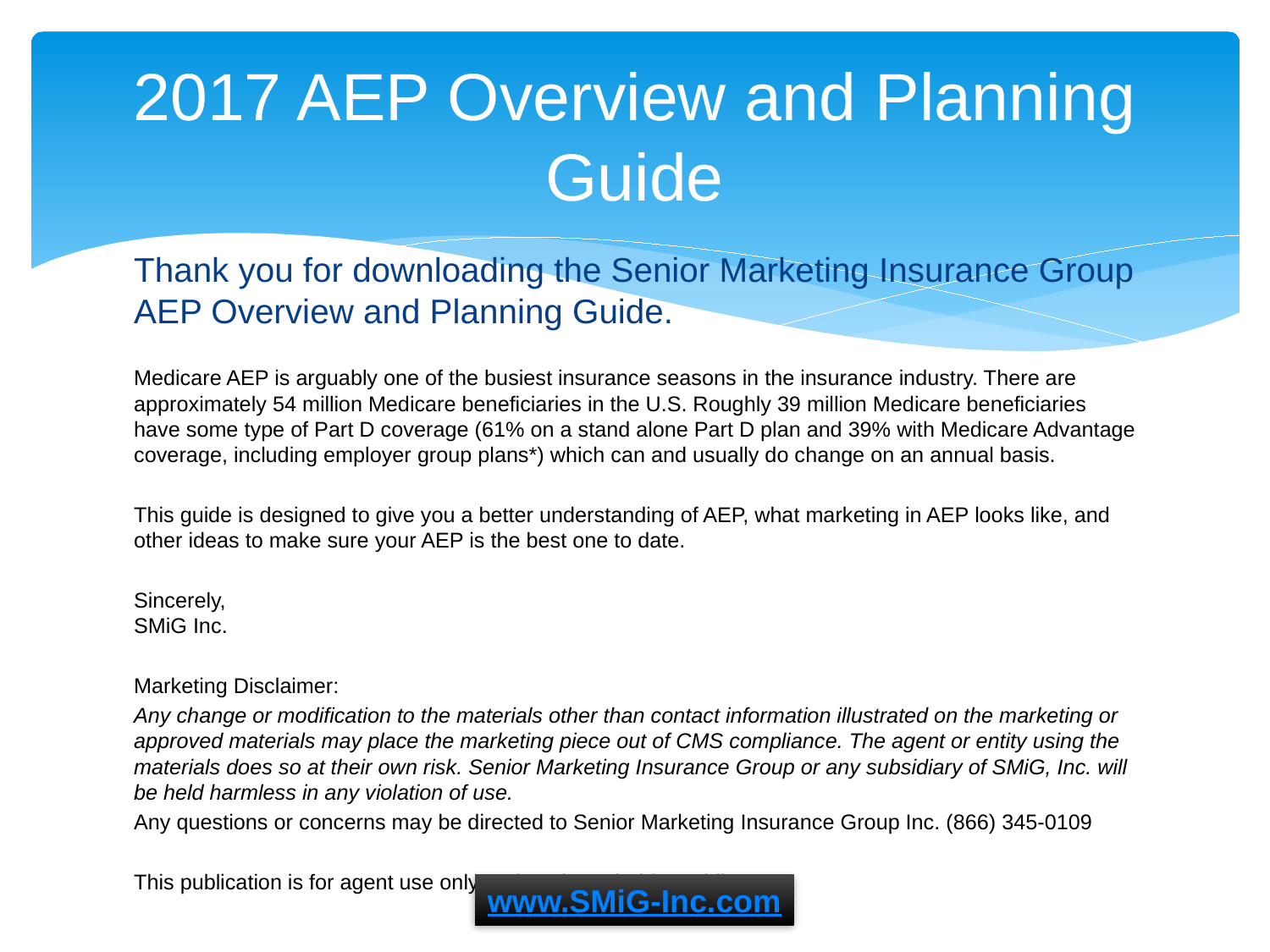

# 2017 AEP Overview and Planning Guide
Thank you for downloading the Senior Marketing Insurance Group AEP Overview and Planning Guide.

Medicare AEP is arguably one of the busiest insurance seasons in the insurance industry. There are approximately 54 million Medicare beneficiaries in the U.S. Roughly 39 million Medicare beneficiaries have some type of Part D coverage (61% on a stand alone Part D plan and 39% with Medicare Advantage coverage, including employer group plans*) which can and usually do change on an annual basis.

This guide is designed to give you a better understanding of AEP, what marketing in AEP looks like, and other ideas to make sure your AEP is the best one to date.

Sincerely,
SMiG Inc.

Marketing Disclaimer:
Any change or modification to the materials other than contact information illustrated on the marketing or approved materials may place the marketing piece out of CMS compliance. The agent or entity using the materials does so at their own risk. Senior Marketing Insurance Group or any subsidiary of SMiG, Inc. will be held harmless in any violation of use.
Any questions or concerns may be directed to Senior Marketing Insurance Group Inc. (866) 345-0109

This publication is for agent use only and not intended for public use.

www.SMiG-Inc.com